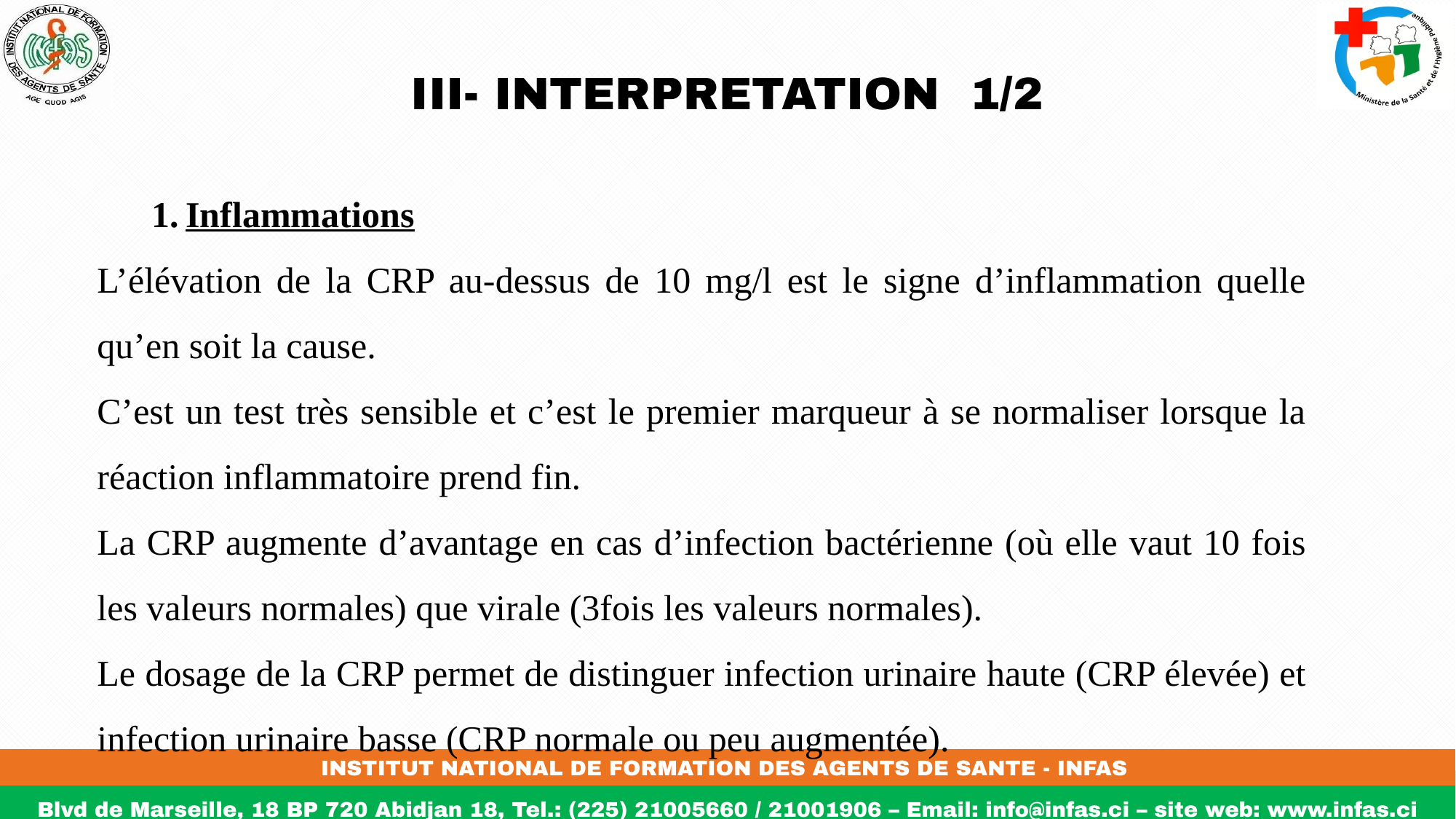

# III- INTERPRETATION  1/2
Inflammations
L’élévation de la CRP au-dessus de 10 mg/l est le signe d’inflammation quelle qu’en soit la cause.
C’est un test très sensible et c’est le premier marqueur à se normaliser lorsque la réaction inflammatoire prend fin.
La CRP augmente d’avantage en cas d’infection bactérienne (où elle vaut 10 fois les valeurs normales) que virale (3fois les valeurs normales).
Le dosage de la CRP permet de distinguer infection urinaire haute (CRP élevée) et infection urinaire basse (CRP normale ou peu augmentée).